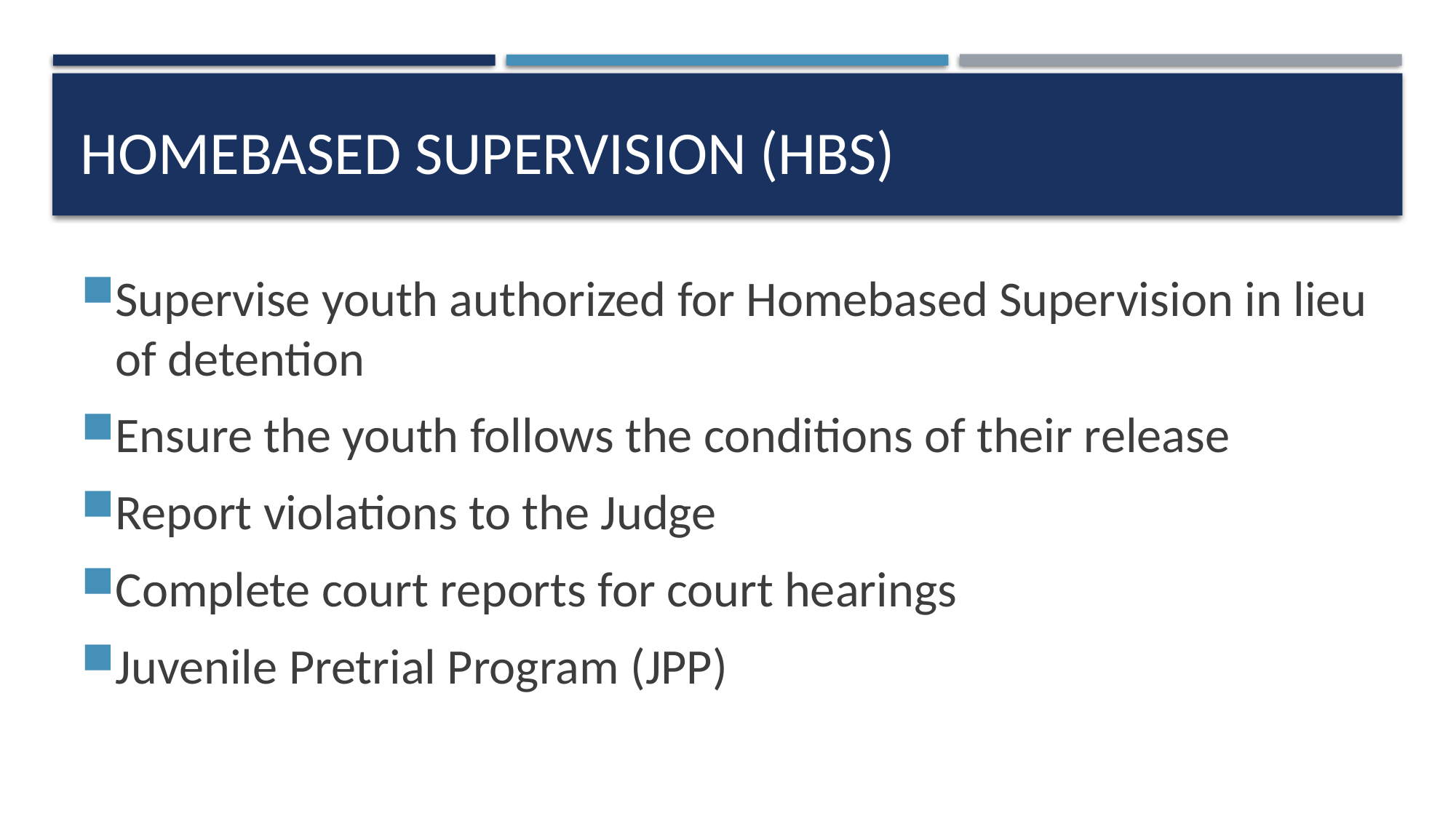

# Homebased Supervision (HBS)
Supervise youth authorized for Homebased Supervision in lieu of detention
Ensure the youth follows the conditions of their release
Report violations to the Judge
Complete court reports for court hearings
Juvenile Pretrial Program (JPP)